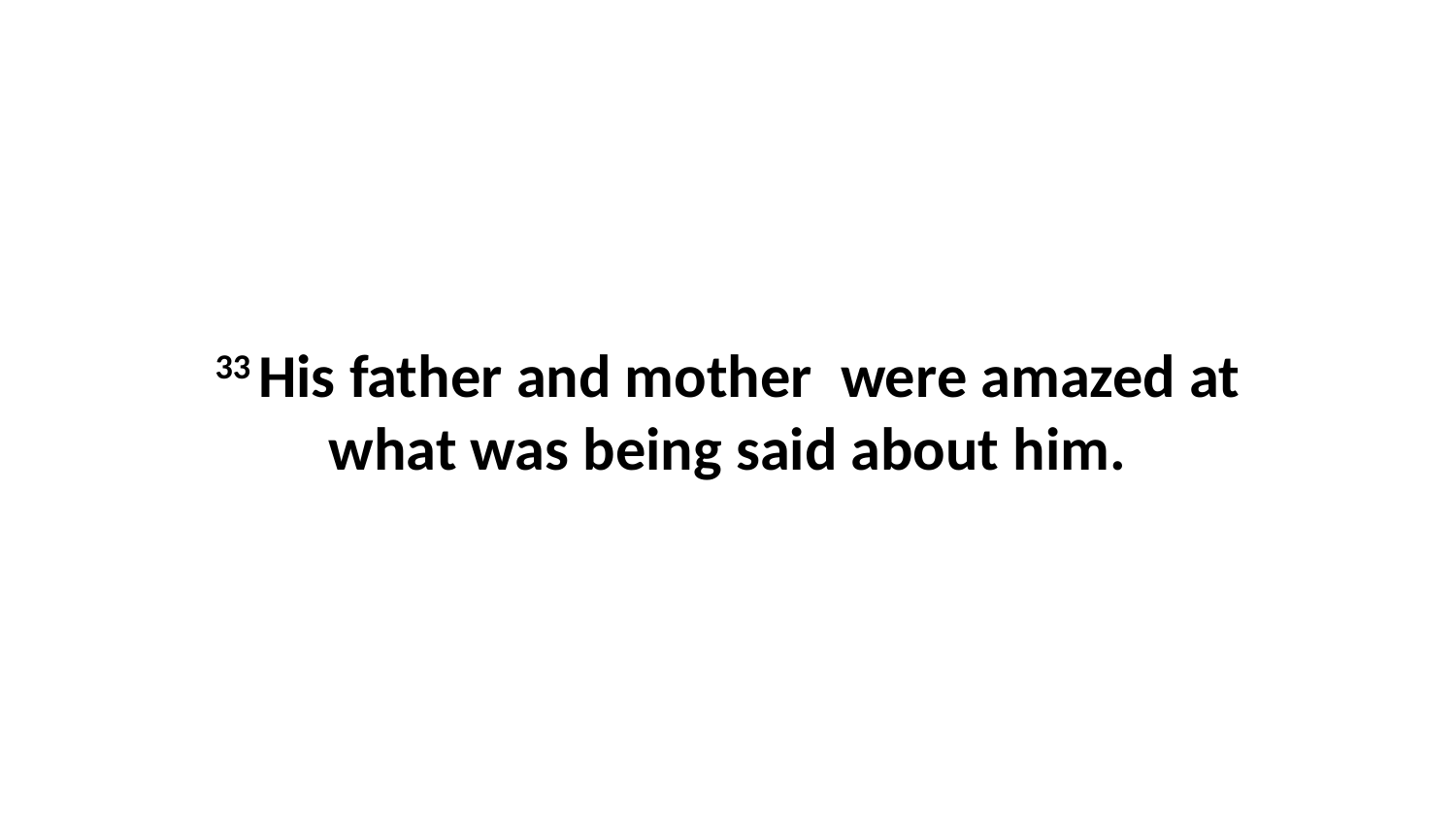

33 His father and mother  were amazed at what was being said about him.